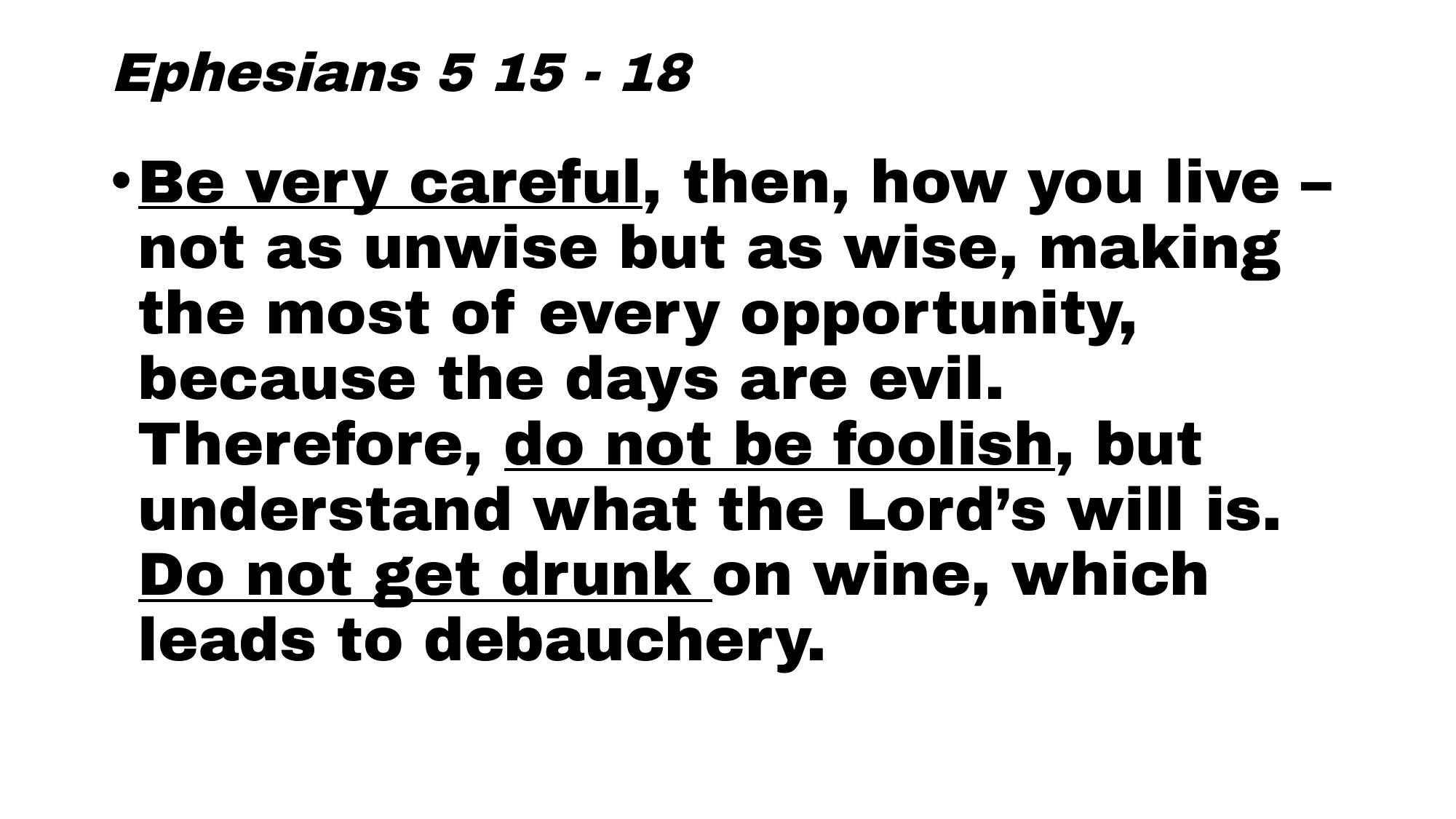

# Ephesians 5 15 - 18
Be very careful, then, how you live – not as unwise but as wise, making the most of every opportunity, because the days are evil. Therefore, do not be foolish, but understand what the Lord’s will is. Do not get drunk on wine, which leads to debauchery.